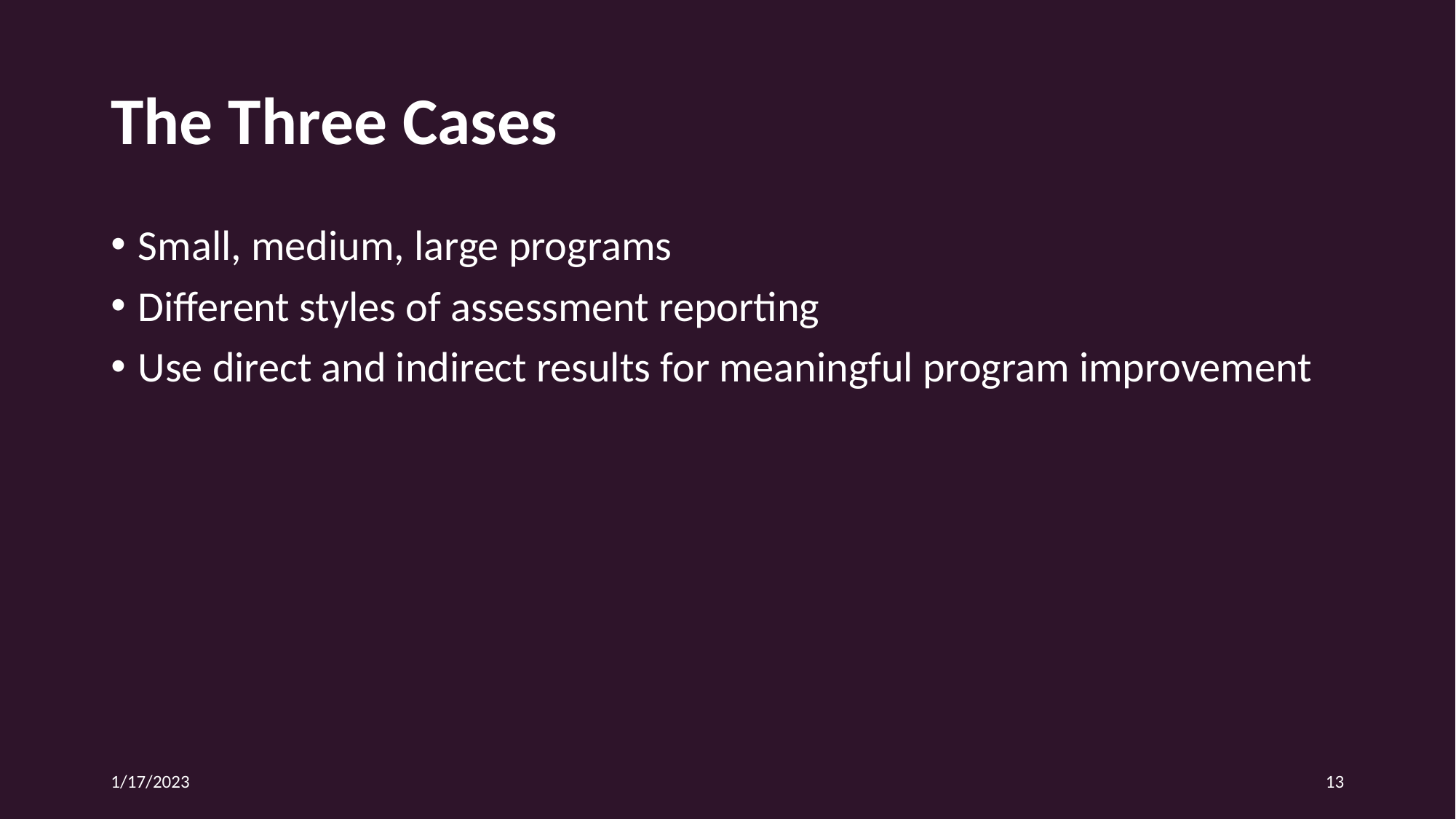

# The Three Cases
Small, medium, large programs
Different styles of assessment reporting
Use direct and indirect results for meaningful program improvement
1/17/2023
13